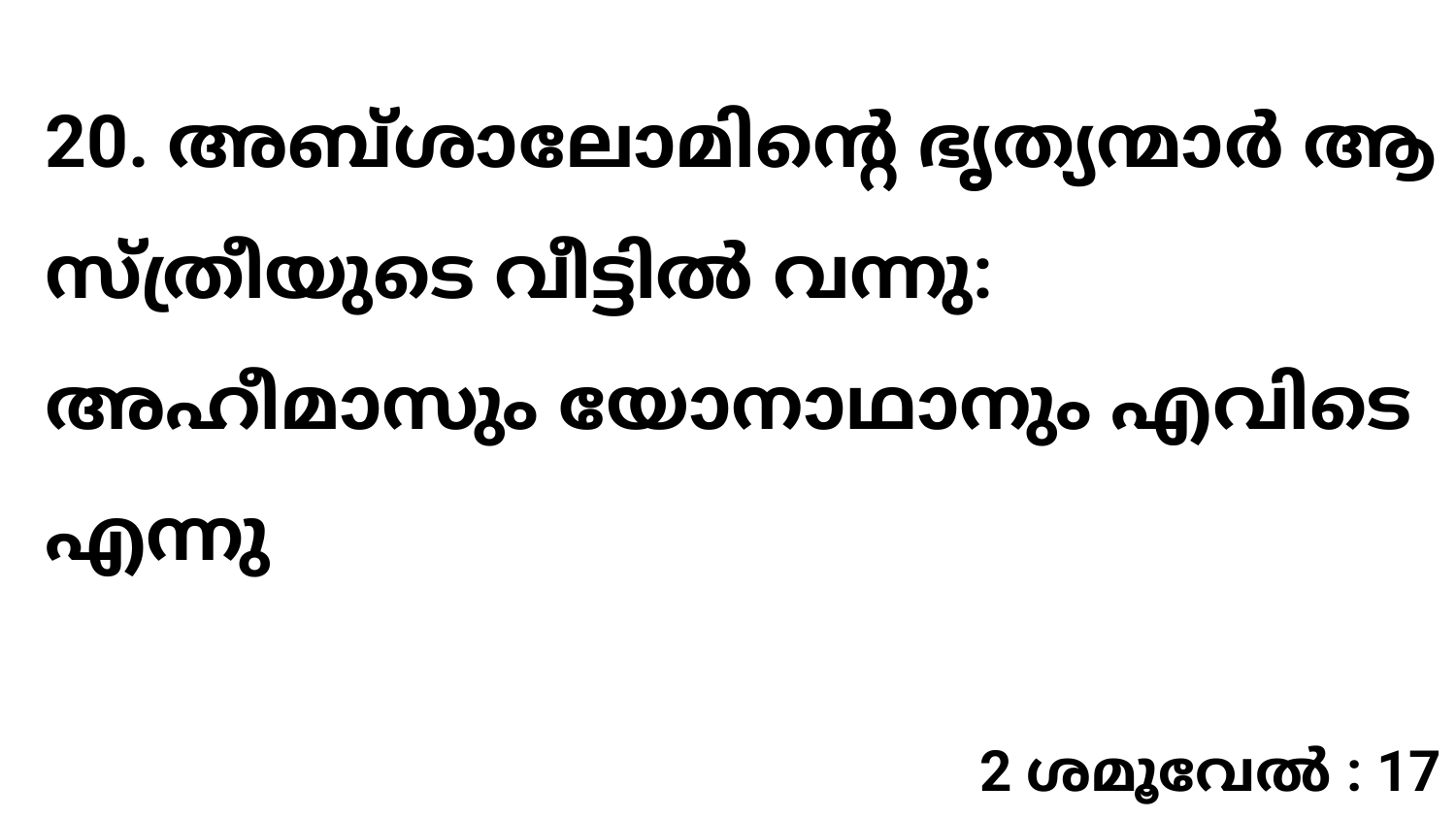

20. അബ്ശാലോമിന്റെ ഭൃത്യന്മാർ ആ സ്ത്രീയുടെ വീട്ടിൽ വന്നു: അഹീമാസും യോനാഥാനും എവിടെ എന്നു
2 ശമൂവേൽ : 17